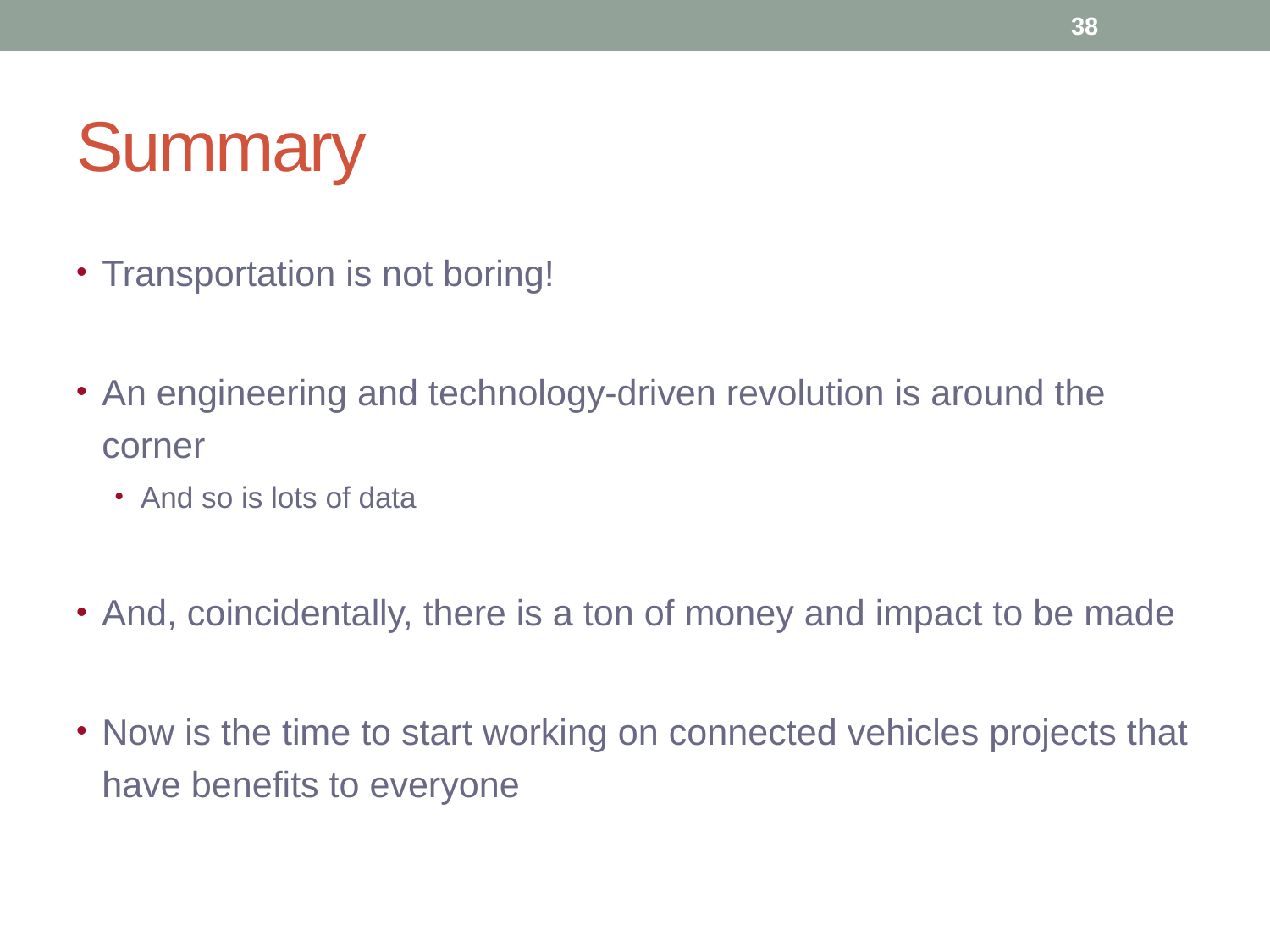

38
# Summary
Transportation is not boring!

An engineering and technology-driven revolution is around the corner
And so is lots of data

And, coincidentally, there is a ton of money and impact to be made

Now is the time to start working on connected vehicles projects that have benefits to everyone